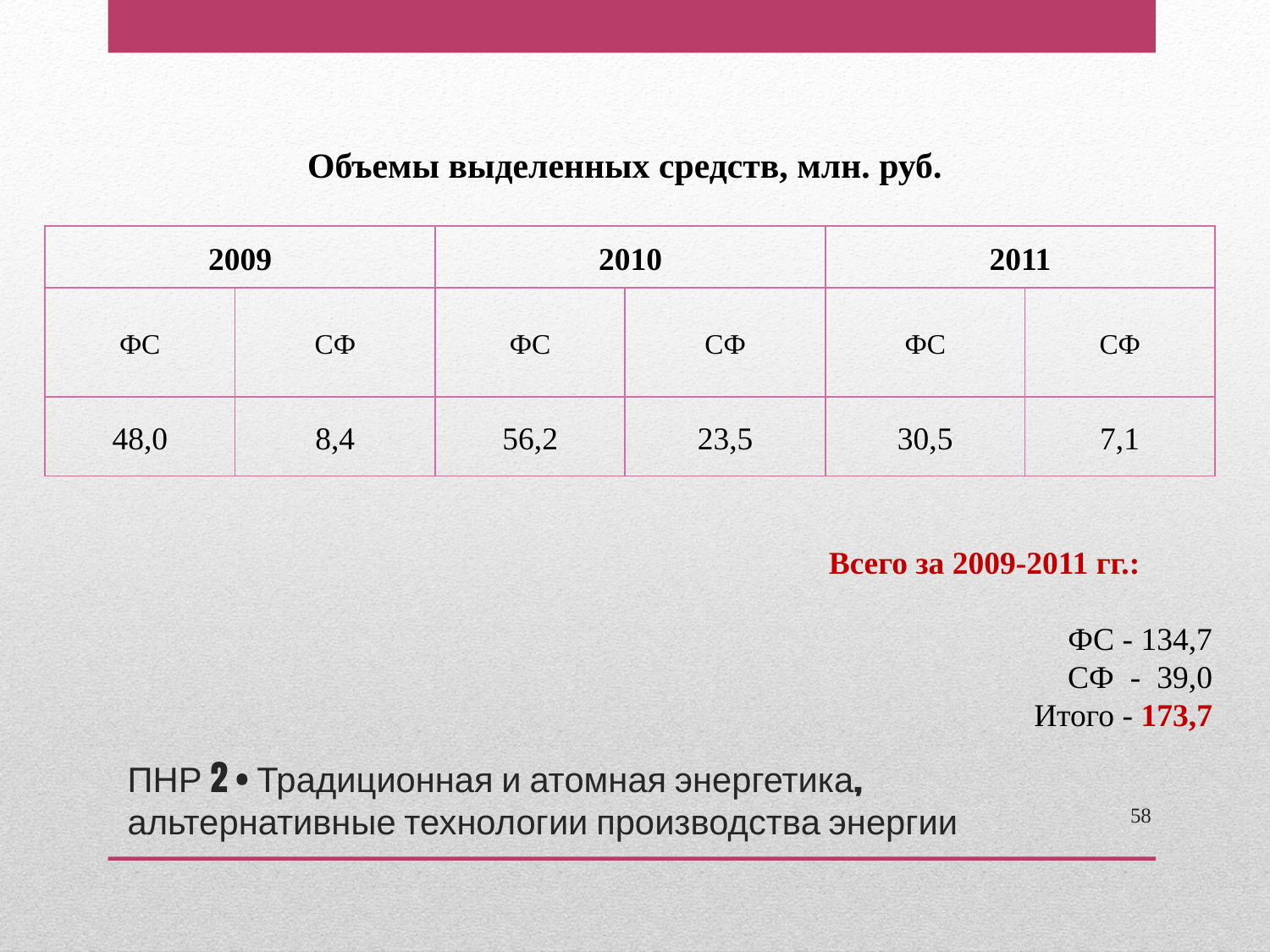

Объемы выделенных средств, млн. руб.
| 2009 |  | 2010 |  | 2011 |  |
| --- | --- | --- | --- | --- | --- |
| ФС | СФ | ФС | СФ | ФС | СФ |
| 48,0 | 8,4 | 56,2 | 23,5 | 30,5 | 7,1 |
Всего за 2009-2011 гг.:
ФС - 134,7
СФ  -  39,0
Итого - 173,7
ПНР 2 • Традиционная и атомная энергетика, альтернативные технологии производства энергии
58